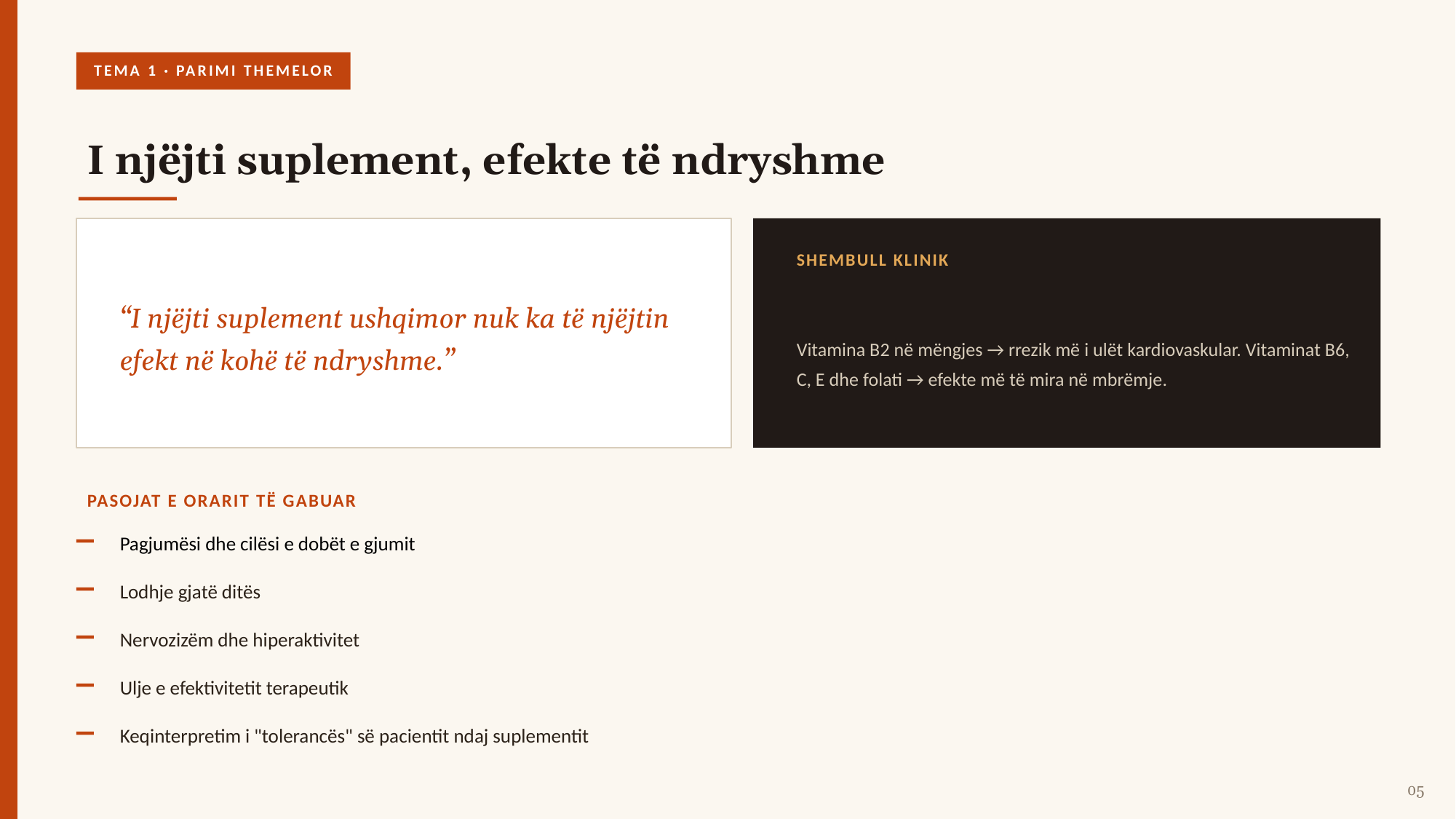

TEMA 1 · PARIMI THEMELOR

I njëjti suplement, efekte të ndryshme

SHEMBULL KLINIK
“I njëjti suplement ushqimor nuk ka të njëjtin efekt në kohë të ndryshme.”
Vitamina B2 në mëngjes → rrezik më i ulët kardiovaskular. Vitaminat B6, C, E dhe folati → efekte më të mira në mbrëmje.
PASOJAT E ORARIT TË GABUAR
Pagjumësi dhe cilësi e dobët e gjumit

Lodhje gjatë ditës

Nervozizëm dhe hiperaktivitet

Ulje e efektivitetit terapeutik

Keqinterpretim i "tolerancës" së pacientit ndaj suplementit

05